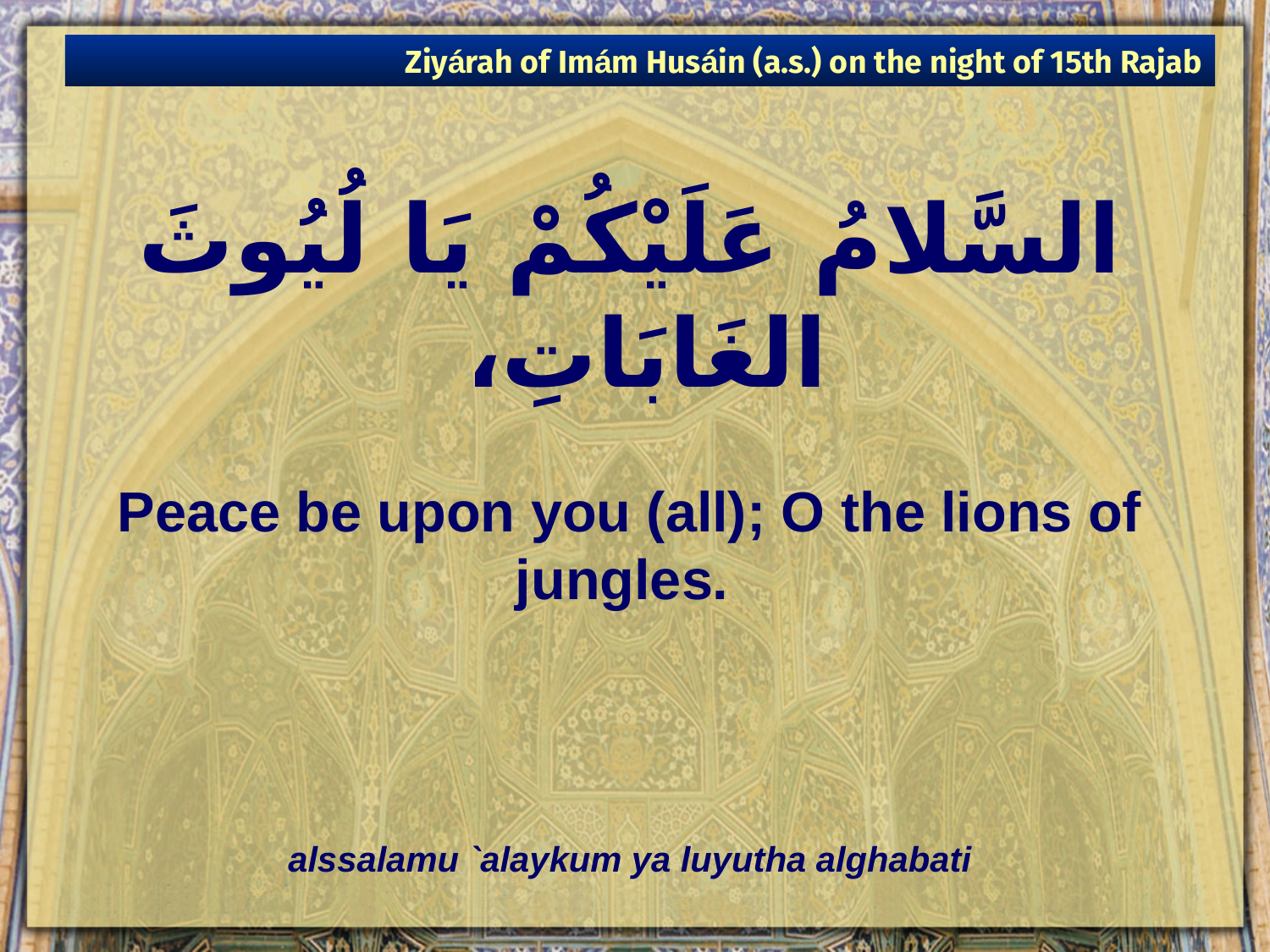

Ziyárah of Imám Husáin (a.s.) on the night of 15th Rajab
# السَّلامُ عَلَيْكُمْ يَا لُيُوثَ الغَابَاتِ،
Peace be upon you (all); O the lions of jungles.
alssalamu `alaykum ya luyutha alghabati